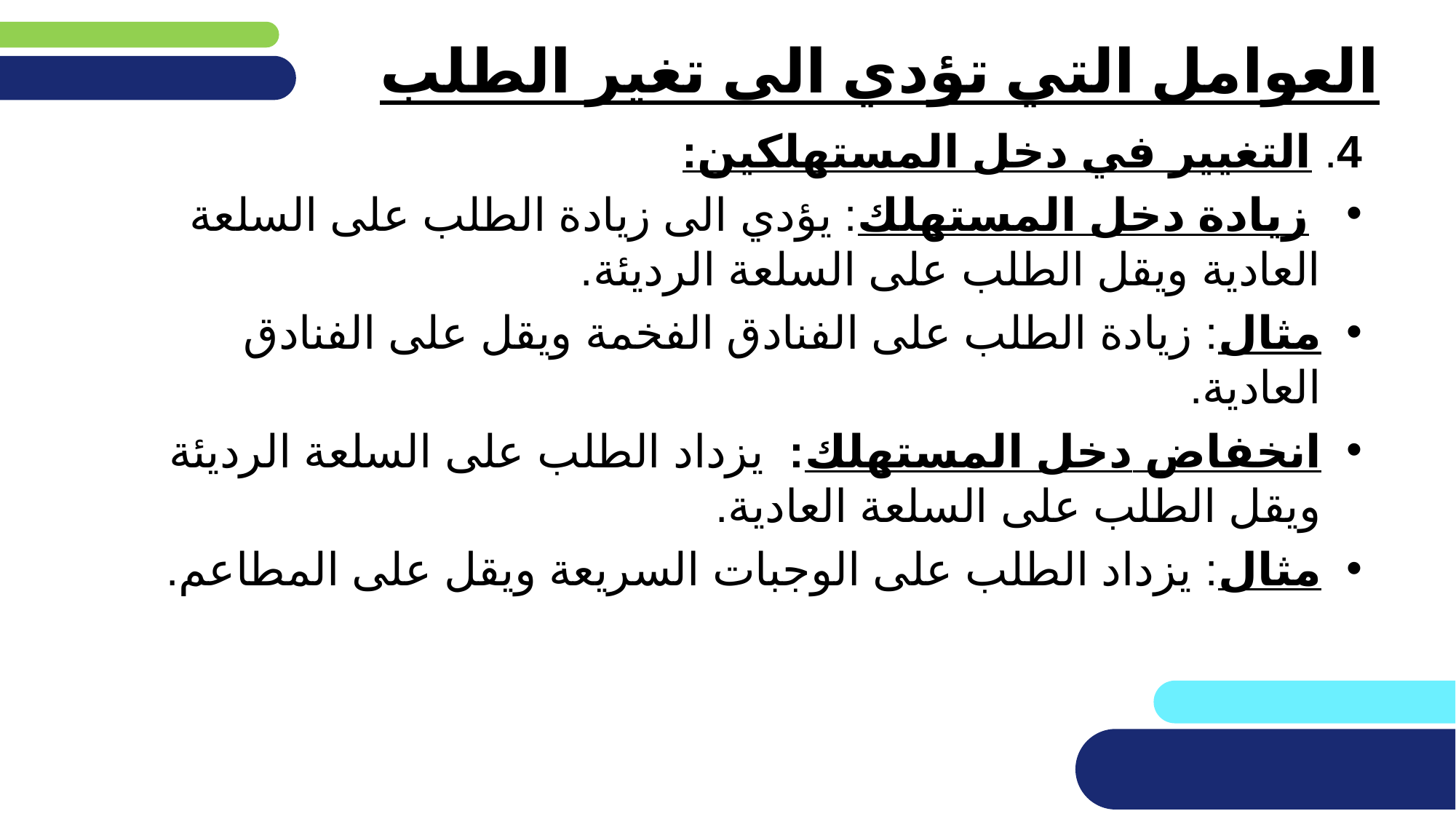

# العوامل التي تؤدي الى تغير الطلب
4. التغيير في دخل المستهلكين:
 زيادة دخل المستهلك: يؤدي الى زيادة الطلب على السلعة العادية ويقل الطلب على السلعة الرديئة.
مثال: زيادة الطلب على الفنادق الفخمة ويقل على الفنادق العادية.
انخفاض دخل المستهلك:  يزداد الطلب على السلعة الرديئة ويقل الطلب على السلعة العادية.
مثال: يزداد الطلب على الوجبات السريعة ويقل على المطاعم.